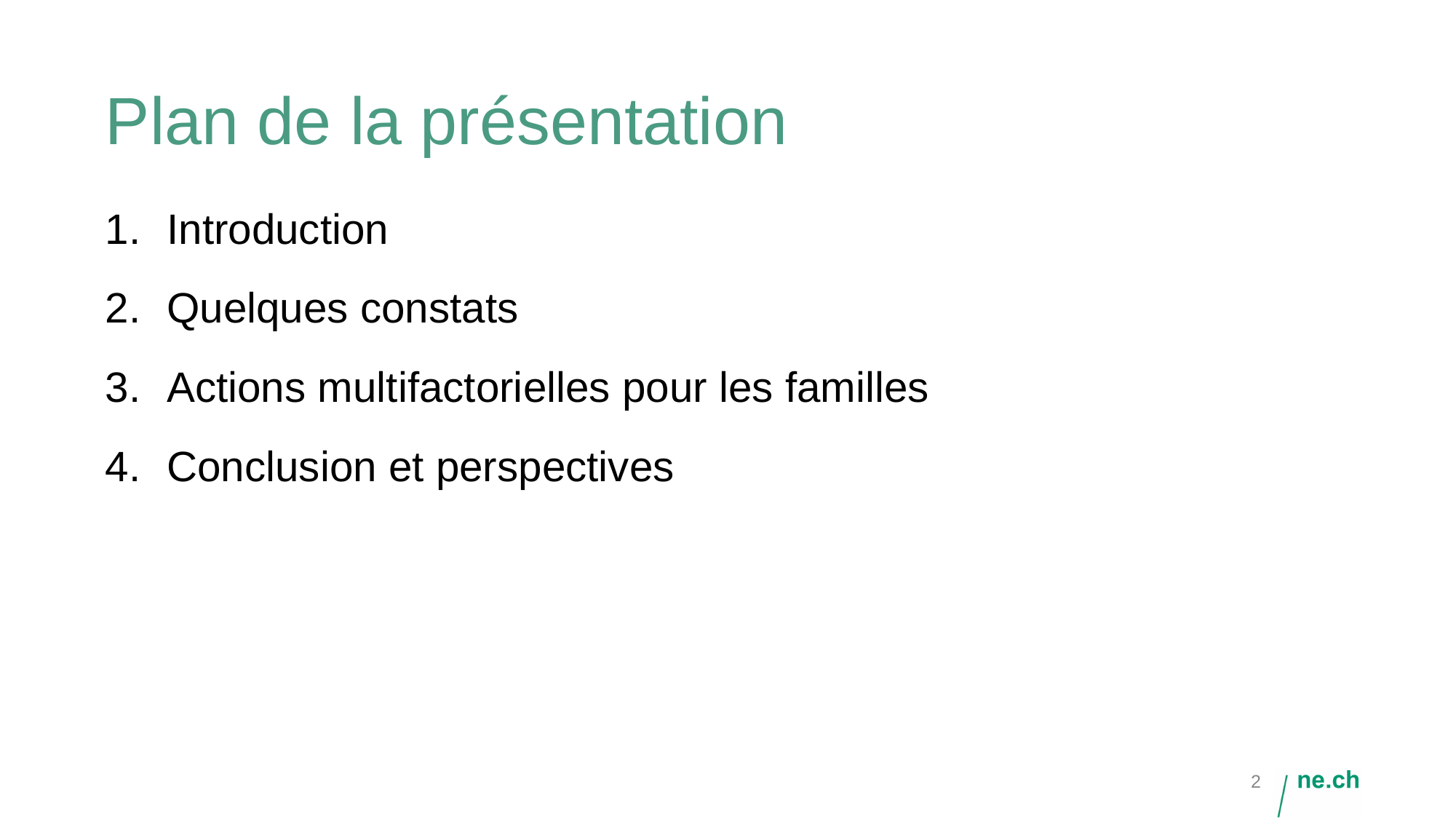

# Plan de la présentation
Introduction
Quelques constats
Actions multifactorielles pour les familles
Conclusion et perspectives
2